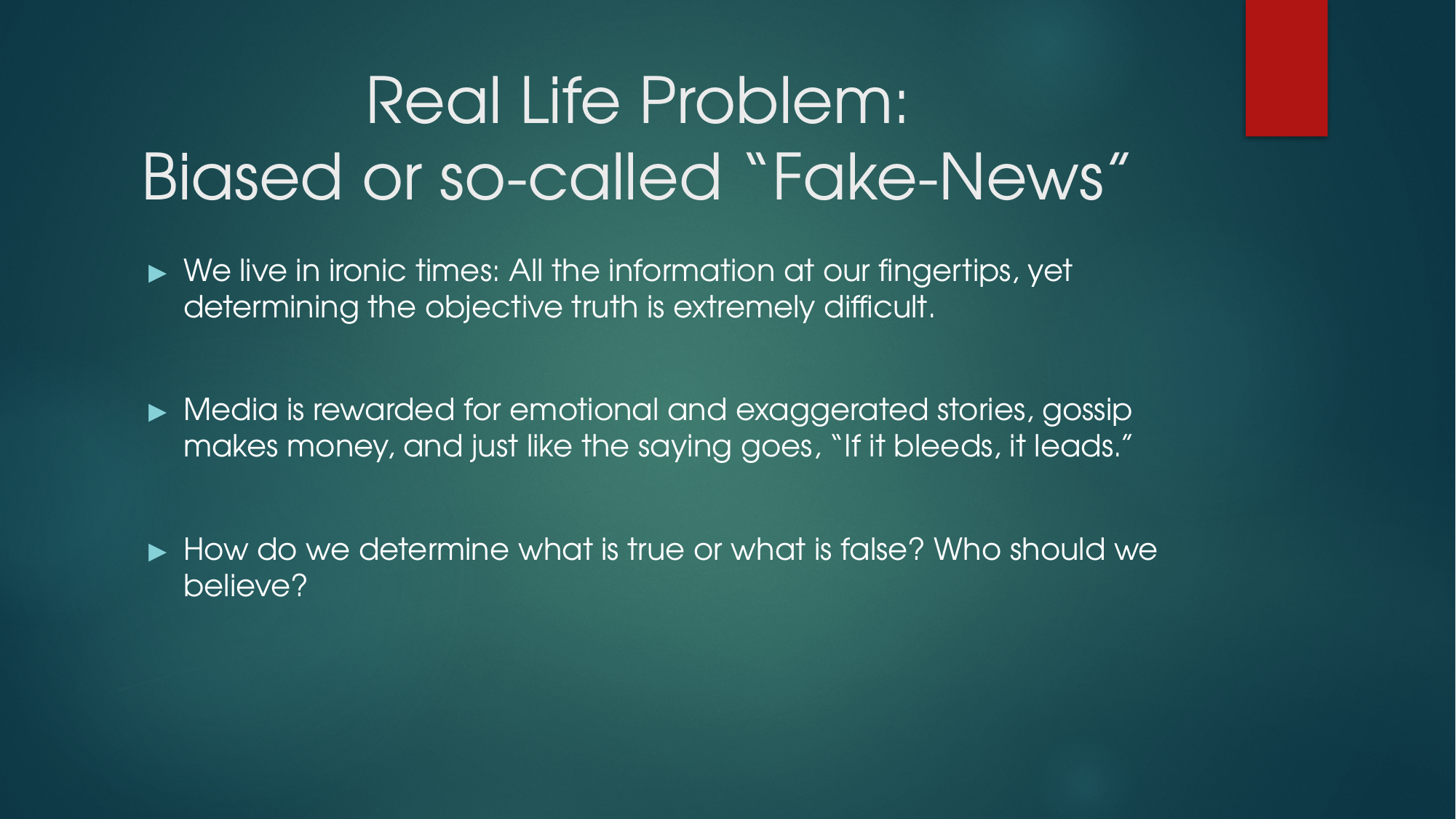

# Real Life Problem: Biased or so-called “Fake-News”
We live in ironic times: All the information at our fingertips, yet determining the objective truth is extremely difficult.

Media is rewarded for emotional and exaggerated stories, gossip makes money, and just like the saying goes, “If it bleeds, it leads.”

How do we determine what is true or what is false? Who should we believe?